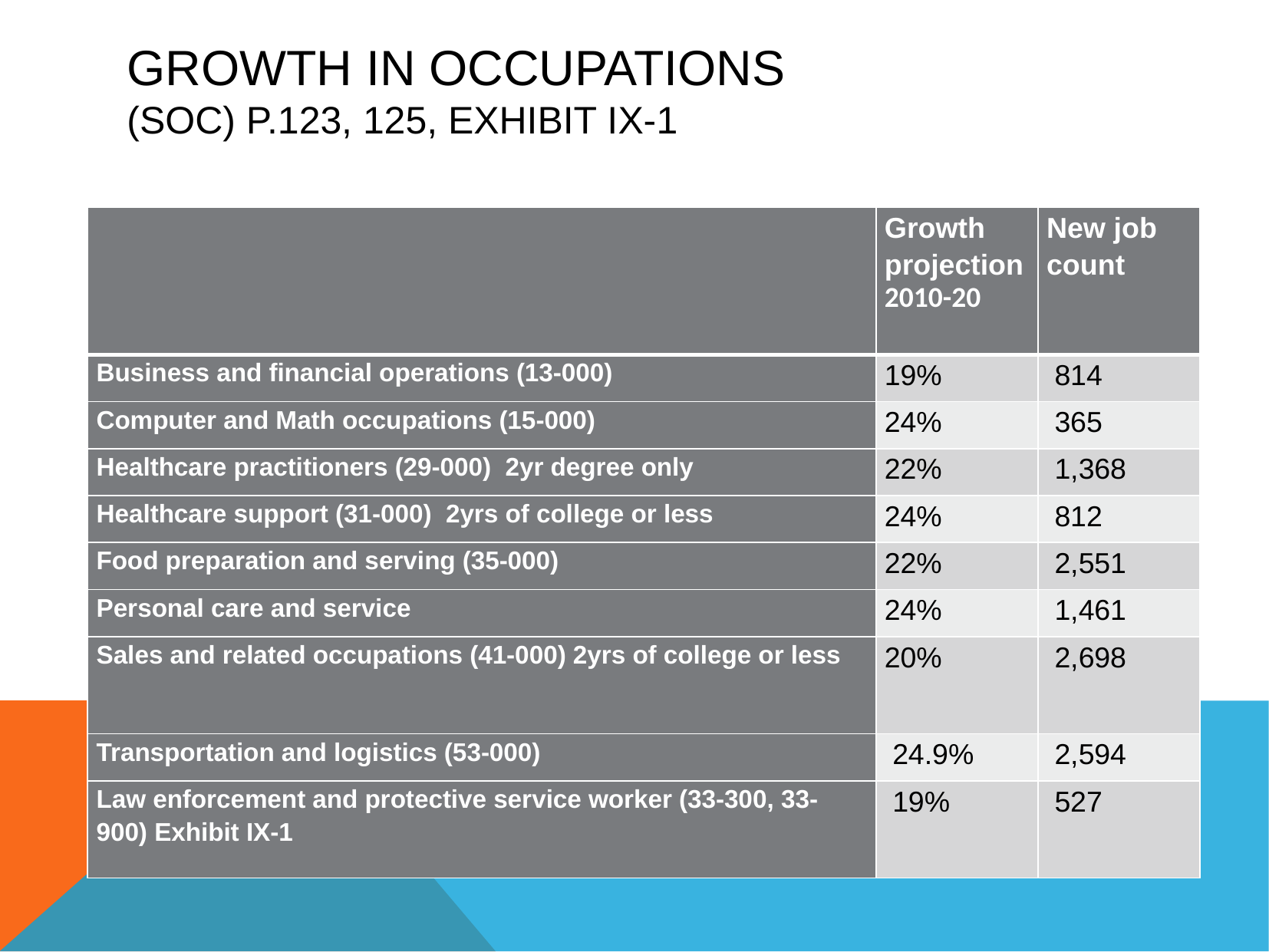

# Growth in Occupations (SOC) p.123, 125, Exhibit IX-1
|  | Growth projection 2010-20 | New job count |
| --- | --- | --- |
| Business and financial operations (13-000) | 19% | 814 |
| Computer and Math occupations (15-000) | 24% | 365 |
| Healthcare practitioners (29-000) 2yr degree only | 22% | 1,368 |
| Healthcare support (31-000) 2yrs of college or less | 24% | 812 |
| Food preparation and serving (35-000) | 22% | 2,551 |
| Personal care and service | 24% | 1,461 |
| Sales and related occupations (41-000) 2yrs of college or less | 20% | 2,698 |
| Transportation and logistics (53-000) | 24.9% | 2,594 |
| Law enforcement and protective service worker (33-300, 33-900) Exhibit IX-1 | 19% | 527 |